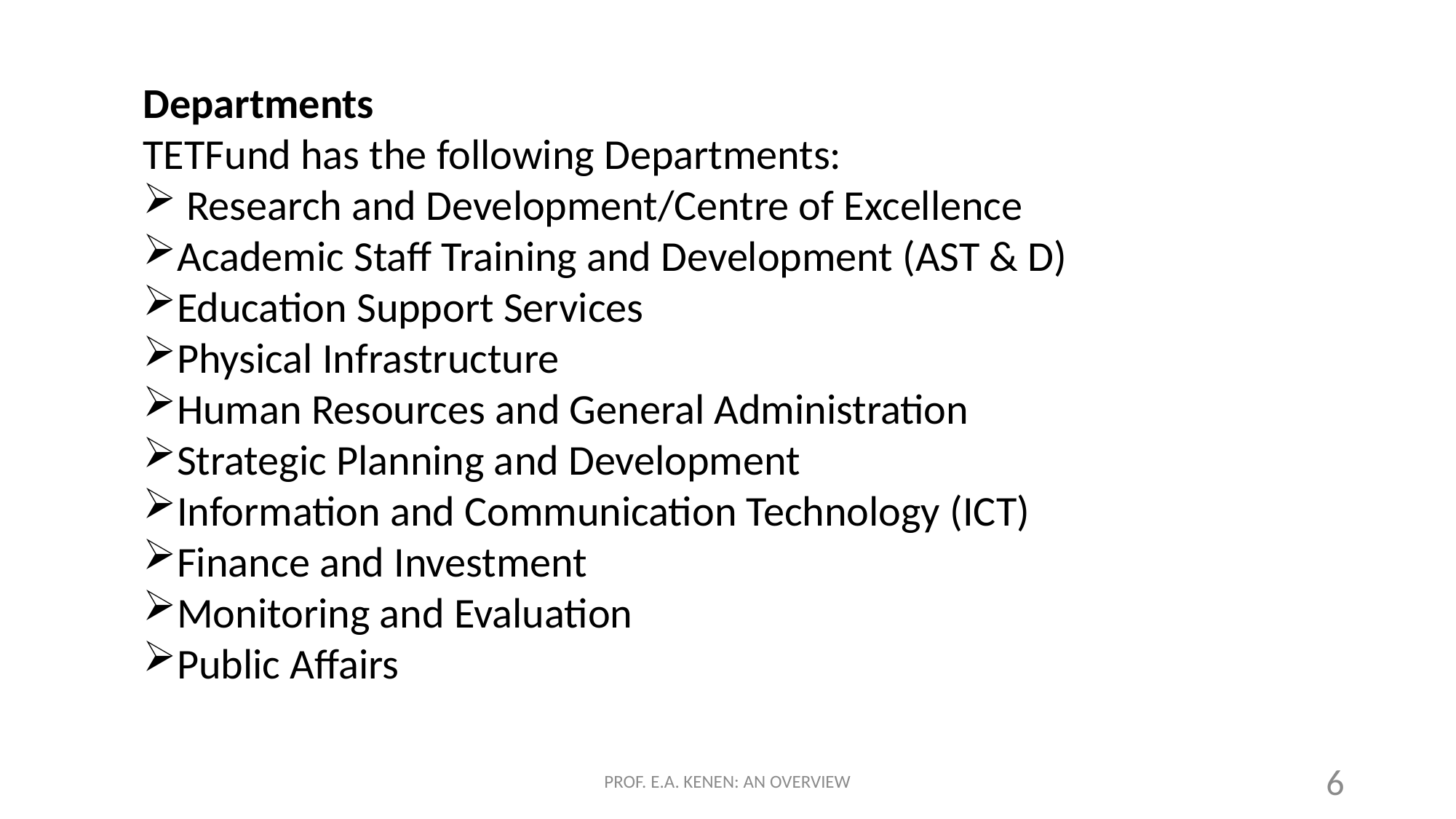

Departments
TETFund has the following Departments:
 Research and Development/Centre of Excellence
Academic Staff Training and Development (AST & D)
Education Support Services
Physical Infrastructure
Human Resources and General Administration
Strategic Planning and Development
Information and Communication Technology (ICT)
Finance and Investment
Monitoring and Evaluation
Public Affairs

PROF. E.A. KENEN: AN OVERVIEW
6